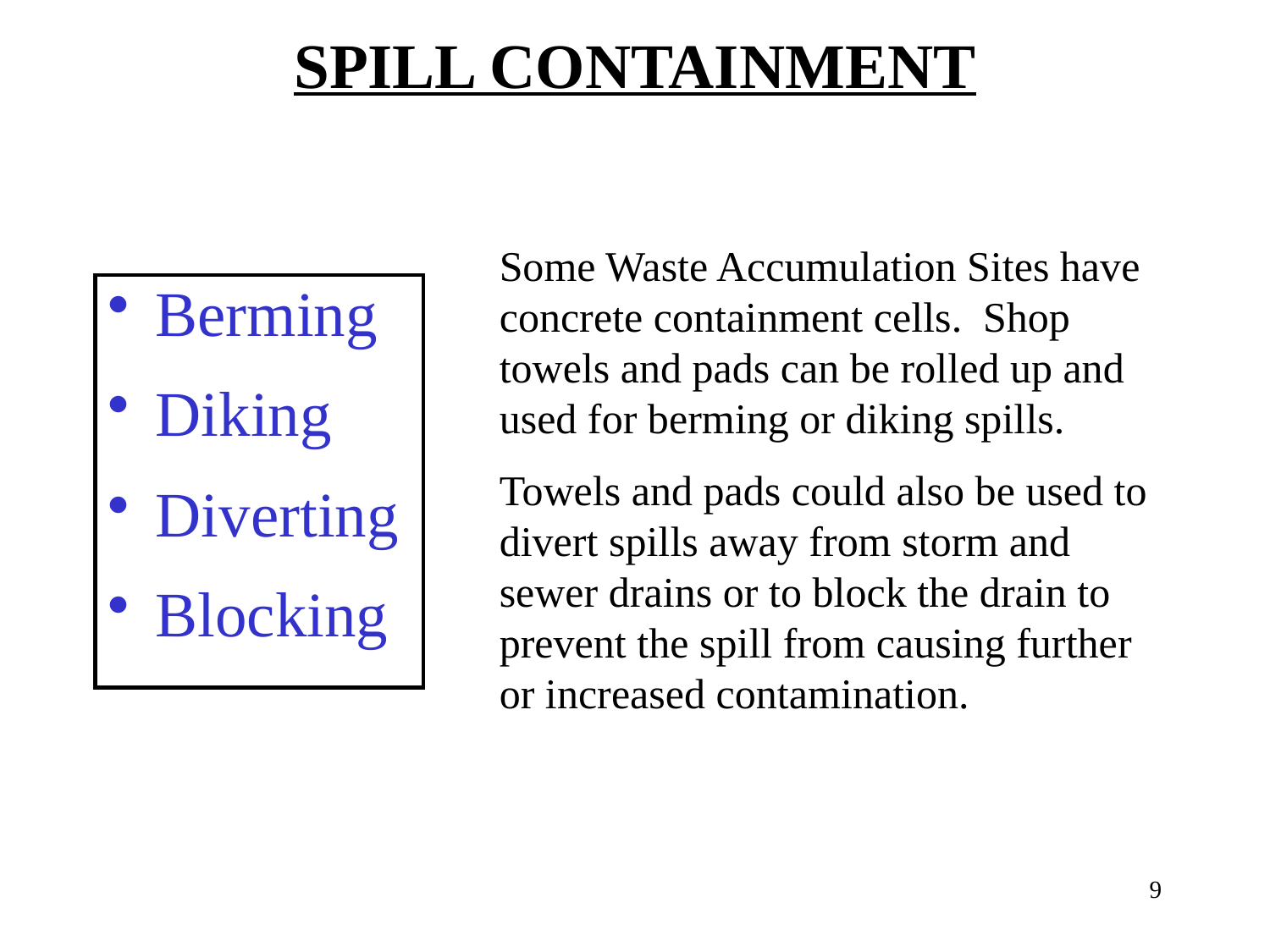

# SPILL CONTAINMENT
Some Waste Accumulation Sites have concrete containment cells.  Shop towels and pads can be rolled up and used for berming or diking spills.
Towels and pads could also be used to divert spills away from storm and sewer drains or to block the drain to prevent the spill from causing further or increased contamination.
Berming
Diking
Diverting
Blocking
9